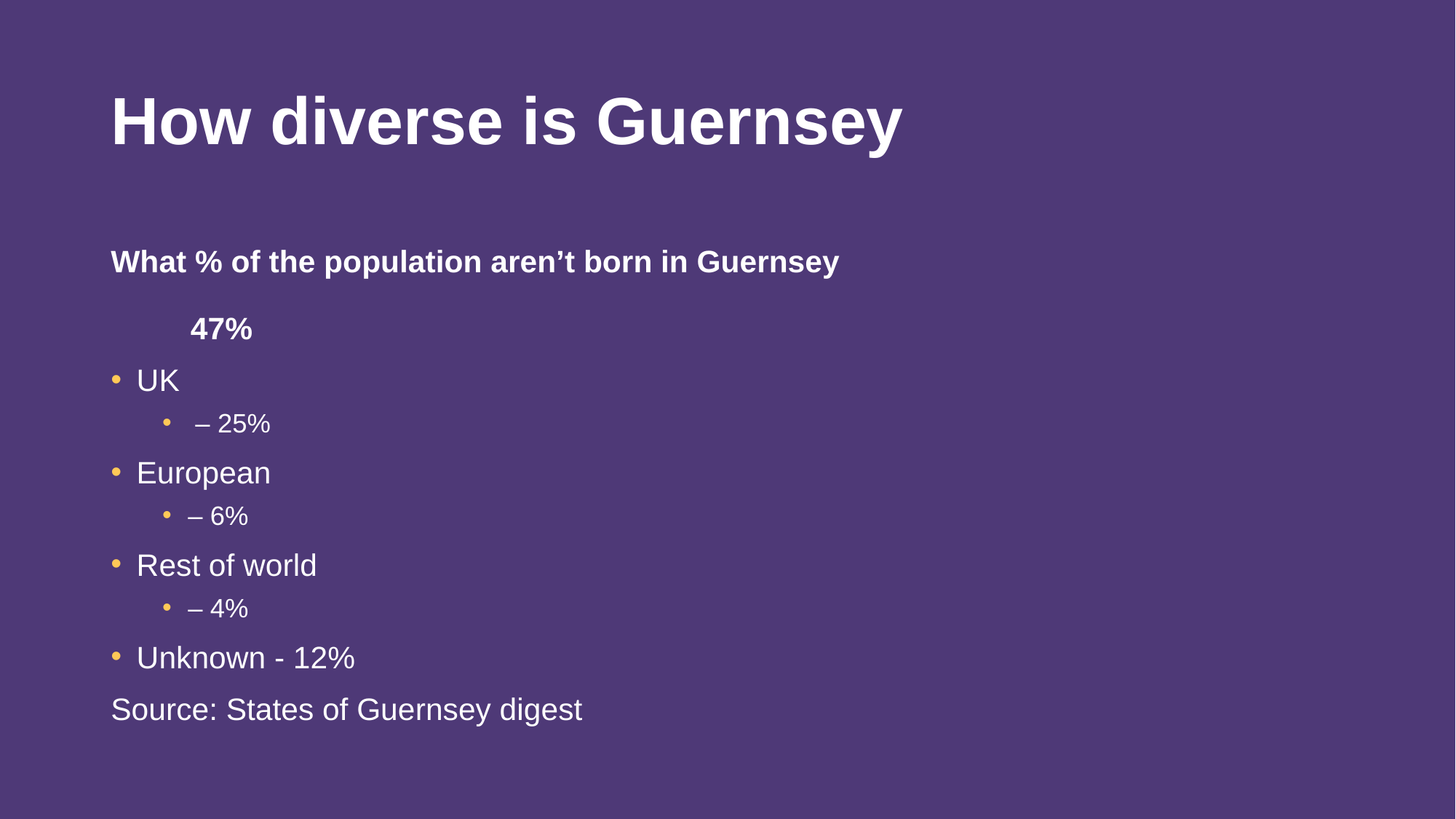

# How diverse is Guernsey
What % of the population aren’t born in Guernsey
	47%
UK
 – 25%
European
– 6%
Rest of world
– 4%
Unknown - 12%
Source: States of Guernsey digest